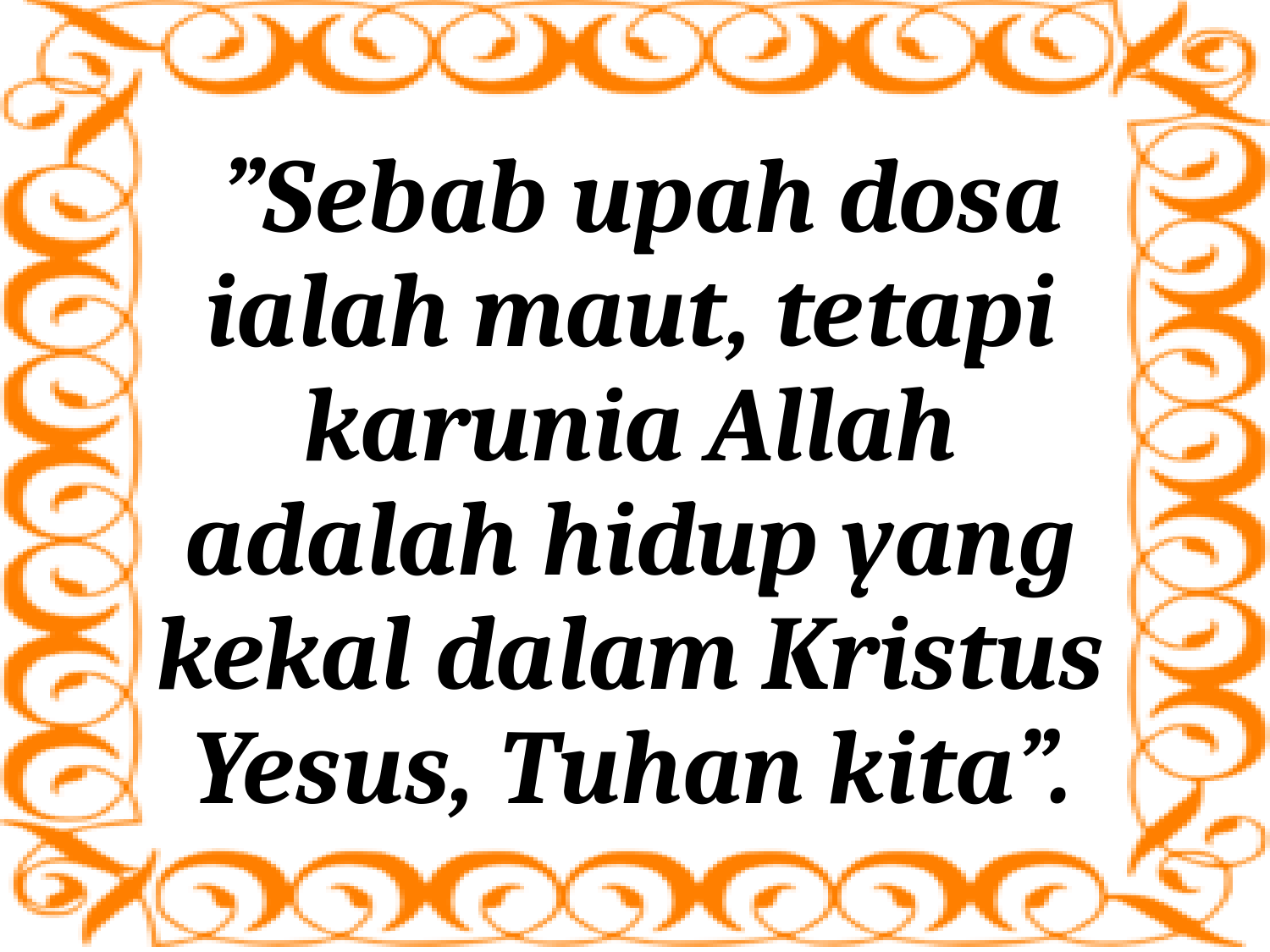

”Sebab upah dosa ialah maut, tetapi karunia Allah adalah hidup yang kekal dalam Kristus Yesus, Tuhan kita”.